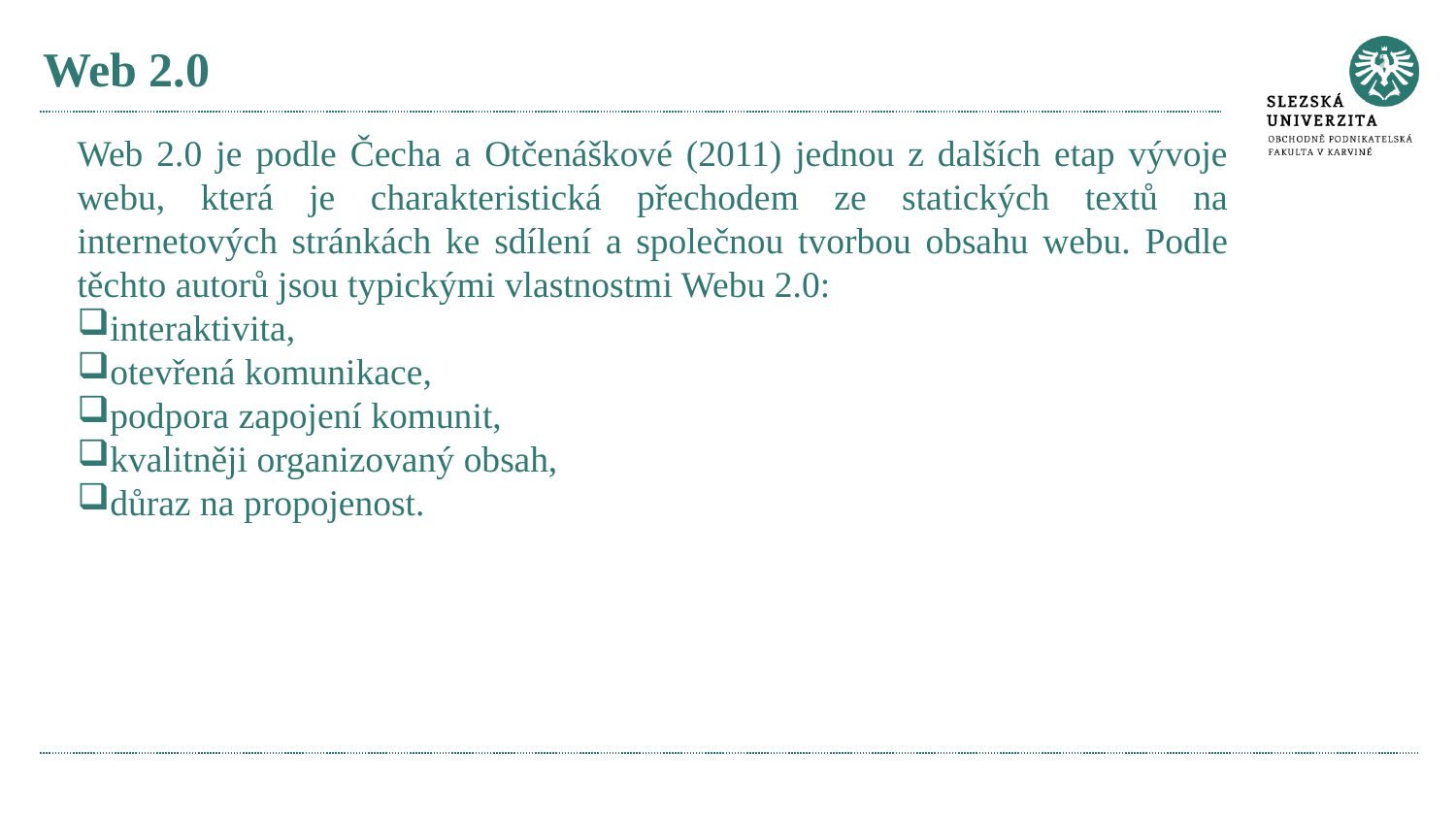

# Web 2.0
Web 2.0 je podle Čecha a Otčenáškové (2011) jednou z dalších etap vývoje webu, která je charakteristická přechodem ze statických textů na internetových stránkách ke sdílení a společnou tvorbou obsahu webu. Podle těchto autorů jsou typickými vlastnostmi Webu 2.0:
interaktivita,
otevřená komunikace,
podpora zapojení komunit,
kvalitněji organizovaný obsah,
důraz na propojenost.